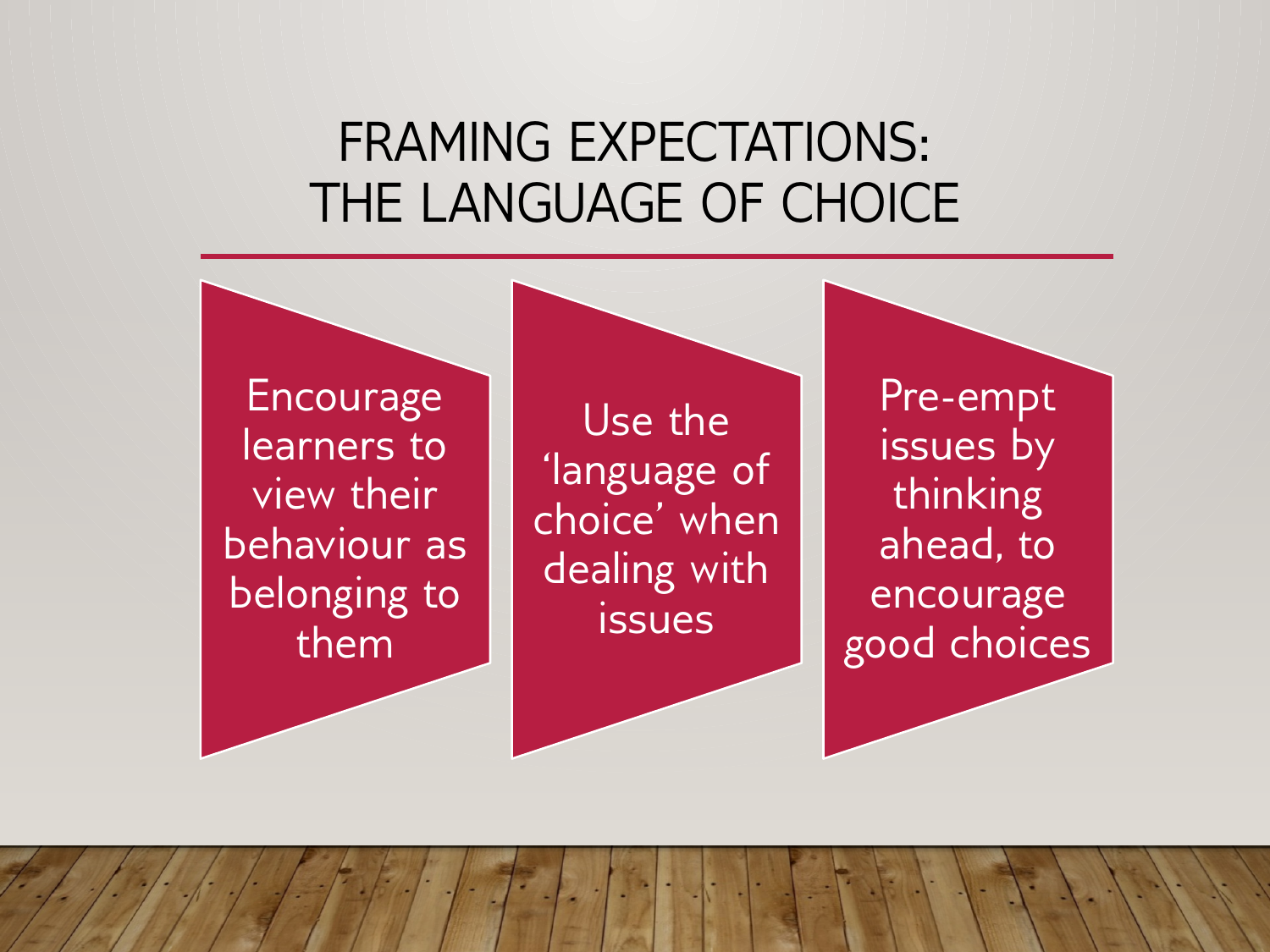

# Framing expectations: The language of Choice
Encourage learners to view their behaviour as belonging to them
Use the ‘language of choice’ when dealing with issues
Pre-empt issues by thinking ahead, to encourage good choices